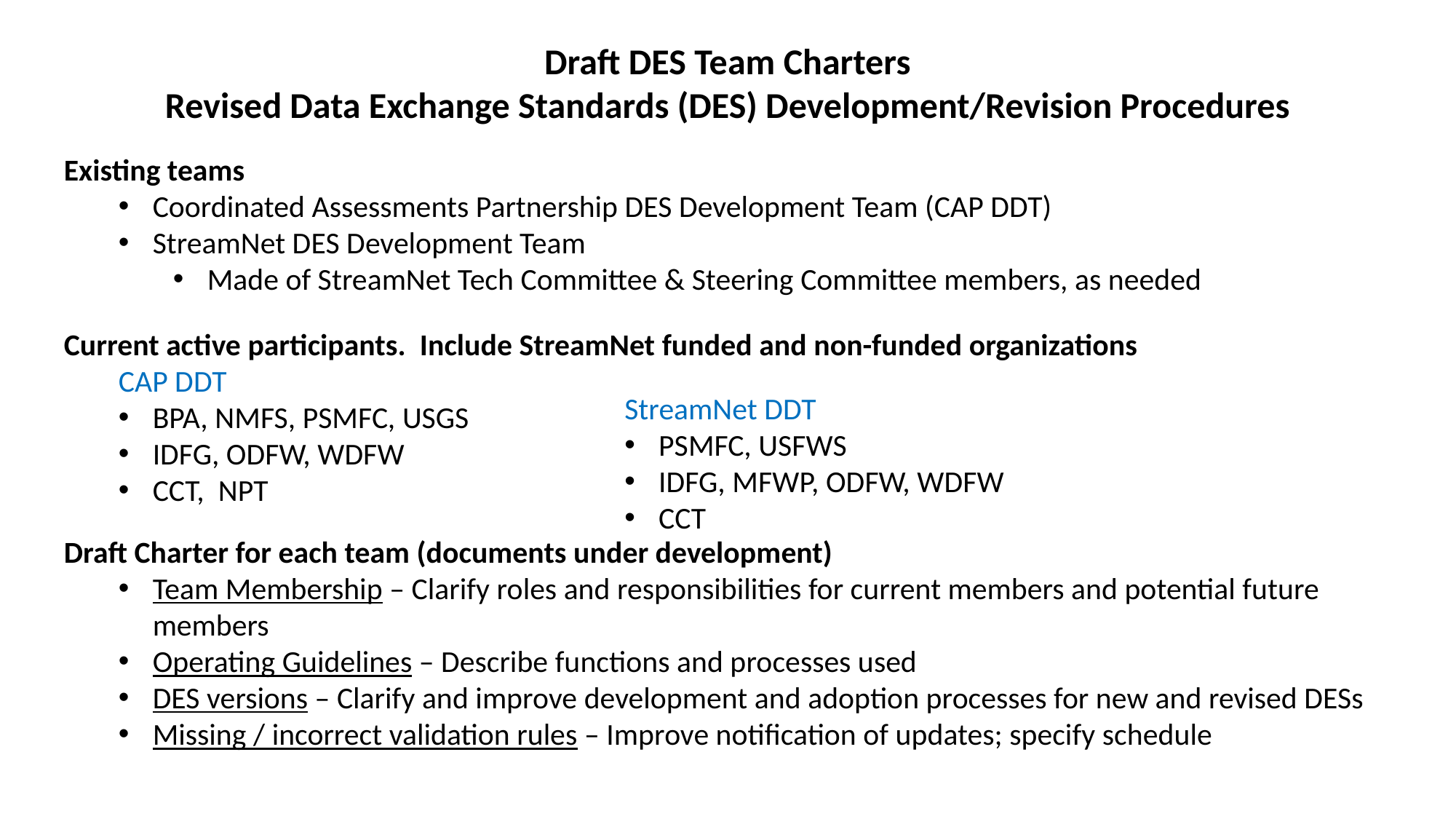

Draft DES Team Charters
Revised Data Exchange Standards (DES) Development/Revision Procedures
Existing teams
Coordinated Assessments Partnership DES Development Team (CAP DDT)
StreamNet DES Development Team
Made of StreamNet Tech Committee & Steering Committee members, as needed

Current active participants.  Include StreamNet funded and non-funded organizations
CAP DDT
BPA, NMFS, PSMFC, USGS
IDFG, ODFW, WDFW
CCT,  NPT

Draft Charter for each team (documents under development)
Team Membership – Clarify roles and responsibilities for current members and potential future members
Operating Guidelines – Describe functions and processes used
DES versions – Clarify and improve development and adoption processes for new and revised DESs
Missing / incorrect validation rules – Improve notification of updates; specify schedule
StreamNet DDT
PSMFC, USFWS
IDFG, MFWP, ODFW, WDFW
CCT